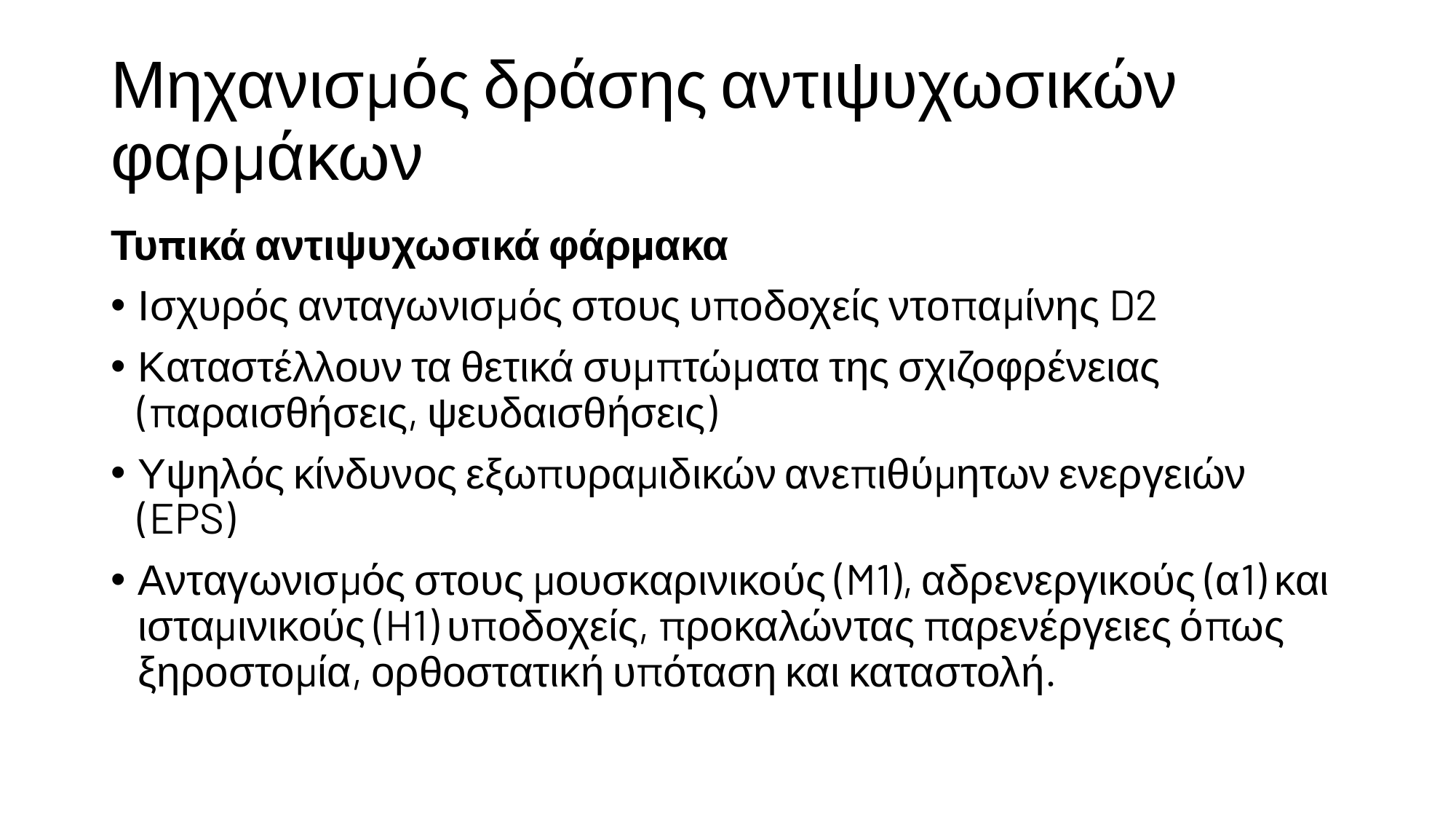

# Μηχανισμός δράσης αντιψυχωσικών φαρμάκων
Τυπικά αντιψυχωσικά φάρμακα
Ισχυρός ανταγωνισμός στους υποδοχείς ντοπαμίνης D2
Καταστέλλουν τα θετικά συμπτώματα της σχιζοφρένειας (παραισθήσεις, ψευδαισθήσεις)
Υψηλός κίνδυνος εξωπυραμιδικών ανεπιθύμητων ενεργειών (EPS)
Ανταγωνισμός στους μουσκαρινικούς (M1), αδρενεργικούς (α1) και ισταμινικούς (H1) υποδοχείς, προκαλώντας παρενέργειες όπως ξηροστομία, ορθοστατική υπόταση και καταστολή.